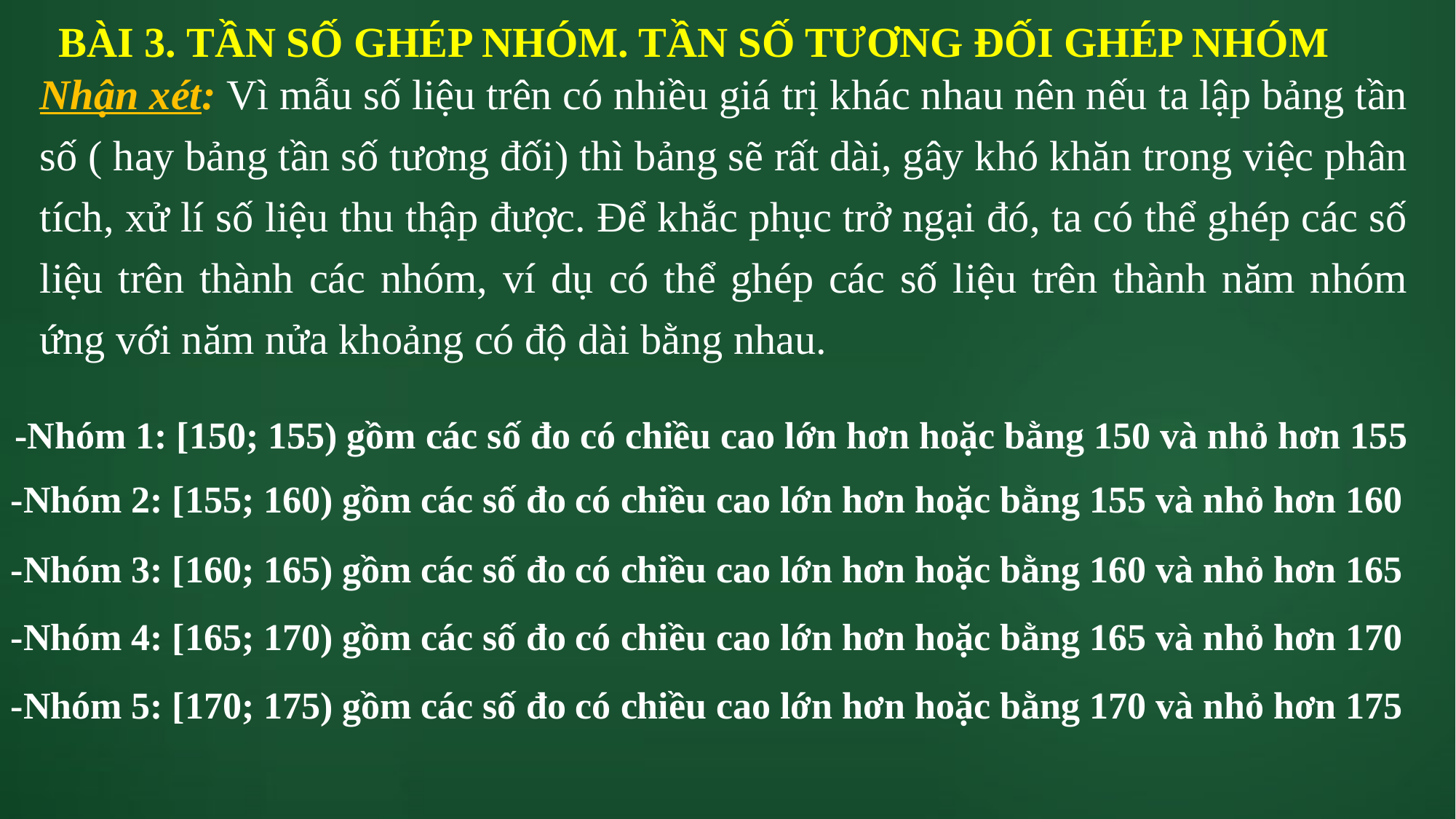

BÀI 3. TẦN SỐ GHÉP NHÓM. TẦN SỐ TƯƠNG ĐỐI GHÉP NHÓM
Nhận xét: Vì mẫu số liệu trên có nhiều giá trị khác nhau nên nếu ta lập bảng tần số ( hay bảng tần số tương đối) thì bảng sẽ rất dài, gây khó khăn trong việc phân tích, xử lí số liệu thu thập được. Để khắc phục trở ngại đó, ta có thể ghép các số liệu trên thành các nhóm, ví dụ có thể ghép các số liệu trên thành năm nhóm ứng với năm nửa khoảng có độ dài bằng nhau.
-Nhóm 1: [150; 155) gồm các số đo có chiều cao lớn hơn hoặc bằng 150 và nhỏ hơn 155
-Nhóm 2: [155; 160) gồm các số đo có chiều cao lớn hơn hoặc bằng 155 và nhỏ hơn 160
-Nhóm 3: [160; 165) gồm các số đo có chiều cao lớn hơn hoặc bằng 160 và nhỏ hơn 165
-Nhóm 4: [165; 170) gồm các số đo có chiều cao lớn hơn hoặc bằng 165 và nhỏ hơn 170
-Nhóm 5: [170; 175) gồm các số đo có chiều cao lớn hơn hoặc bằng 170 và nhỏ hơn 175